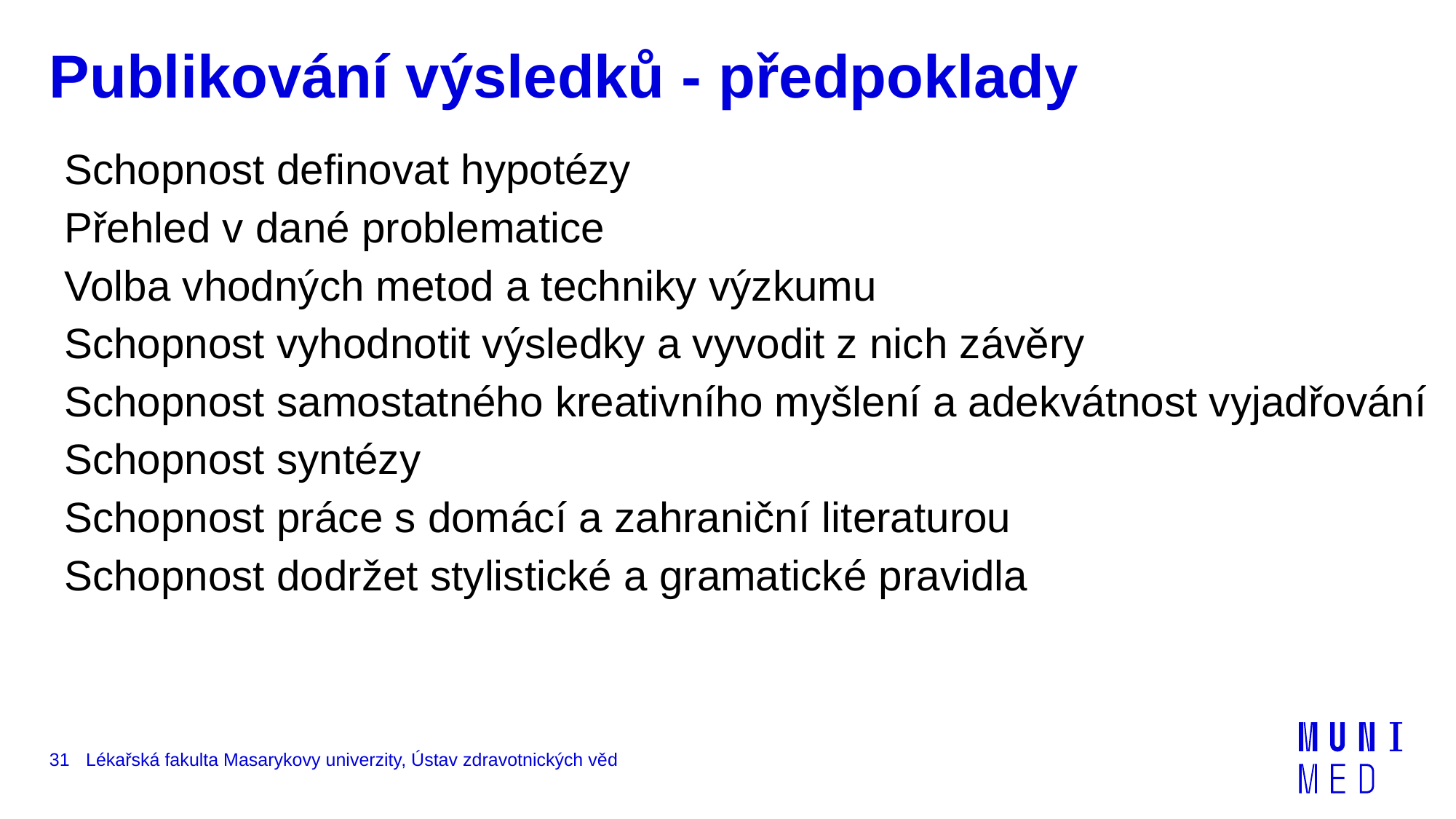

Publikování výsledků - předpoklady
Schopnost definovat hypotézy
Přehled v dané problematice
Volba vhodných metod a techniky výzkumu
Schopnost vyhodnotit výsledky a vyvodit z nich závěry
Schopnost samostatného kreativního myšlení a adekvátnost vyjadřování
Schopnost syntézy
Schopnost práce s domácí a zahraniční literaturou
Schopnost dodržet stylistické a gramatické pravidla

31
Lékařská fakulta Masarykovy univerzity, Ústav zdravotnických věd